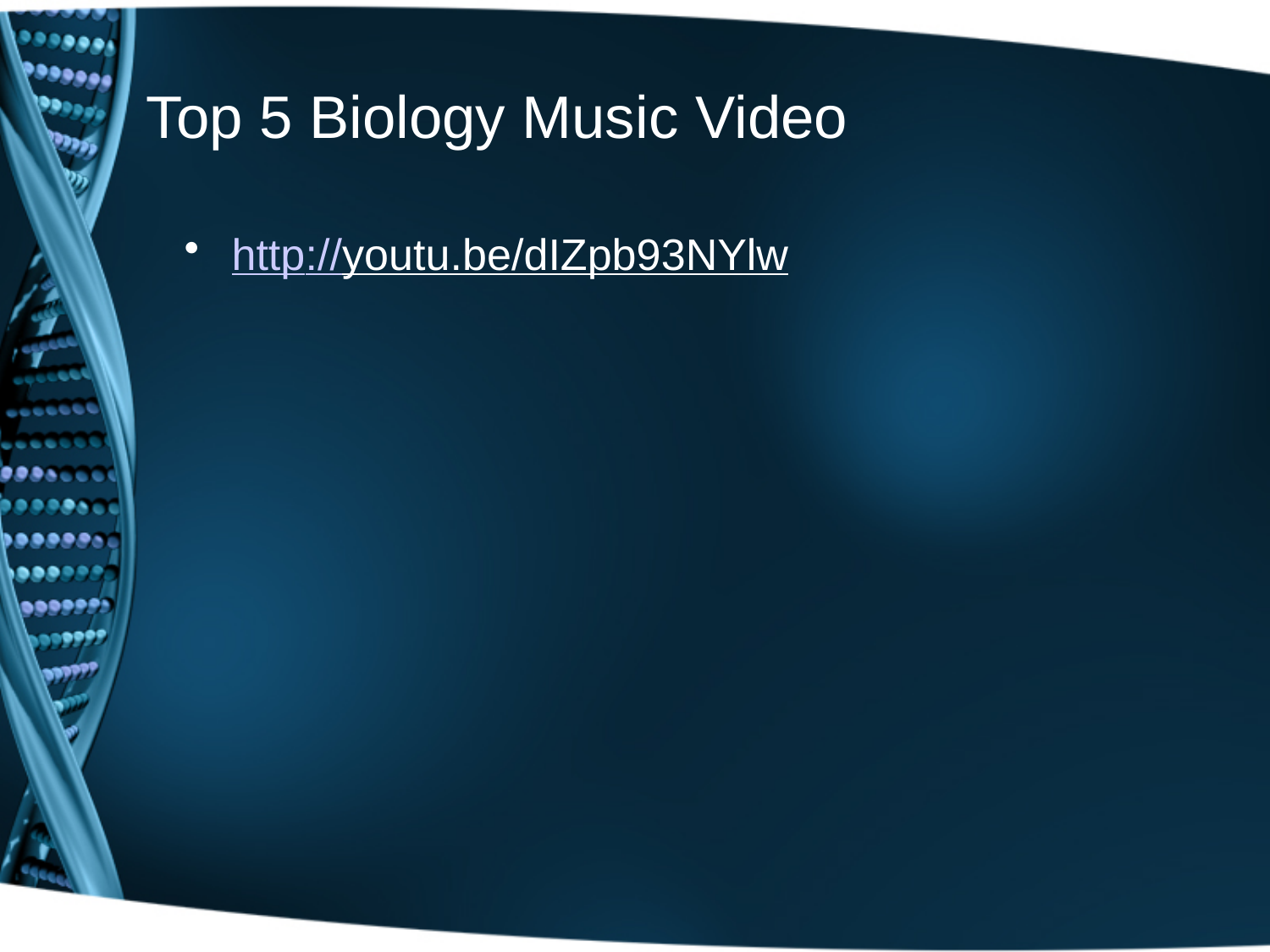

# Top 5 Biology Music Video
http://youtu.be/dIZpb93NYlw